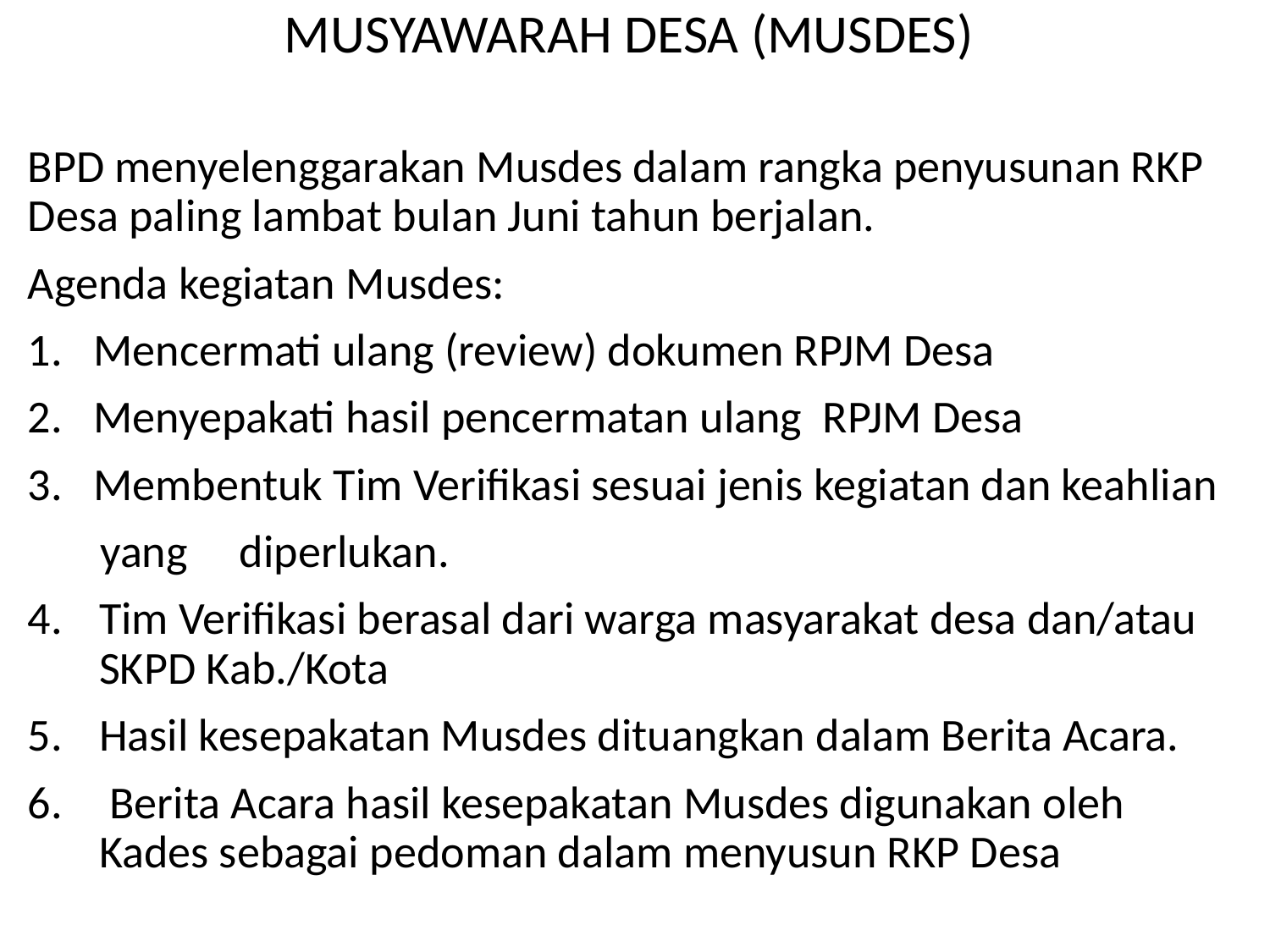

# MUSYAWARAH DESA (MUSDES)
BPD menyelenggarakan Musdes dalam rangka penyusunan RKP Desa paling lambat bulan Juni tahun berjalan.
Agenda kegiatan Musdes:
1.   Mencermati ulang (review) dokumen RPJM Desa
2.   Menyepakati hasil pencermatan ulang  RPJM Desa
3.   Membentuk Tim Verifikasi sesuai jenis kegiatan dan keahlian
       yang     diperlukan.
Tim Verifikasi berasal dari warga masyarakat desa dan/atau SKPD Kab./Kota
Hasil kesepakatan Musdes dituangkan dalam Berita Acara.
 Berita Acara hasil kesepakatan Musdes digunakan oleh Kades sebagai pedoman dalam menyusun RKP Desa